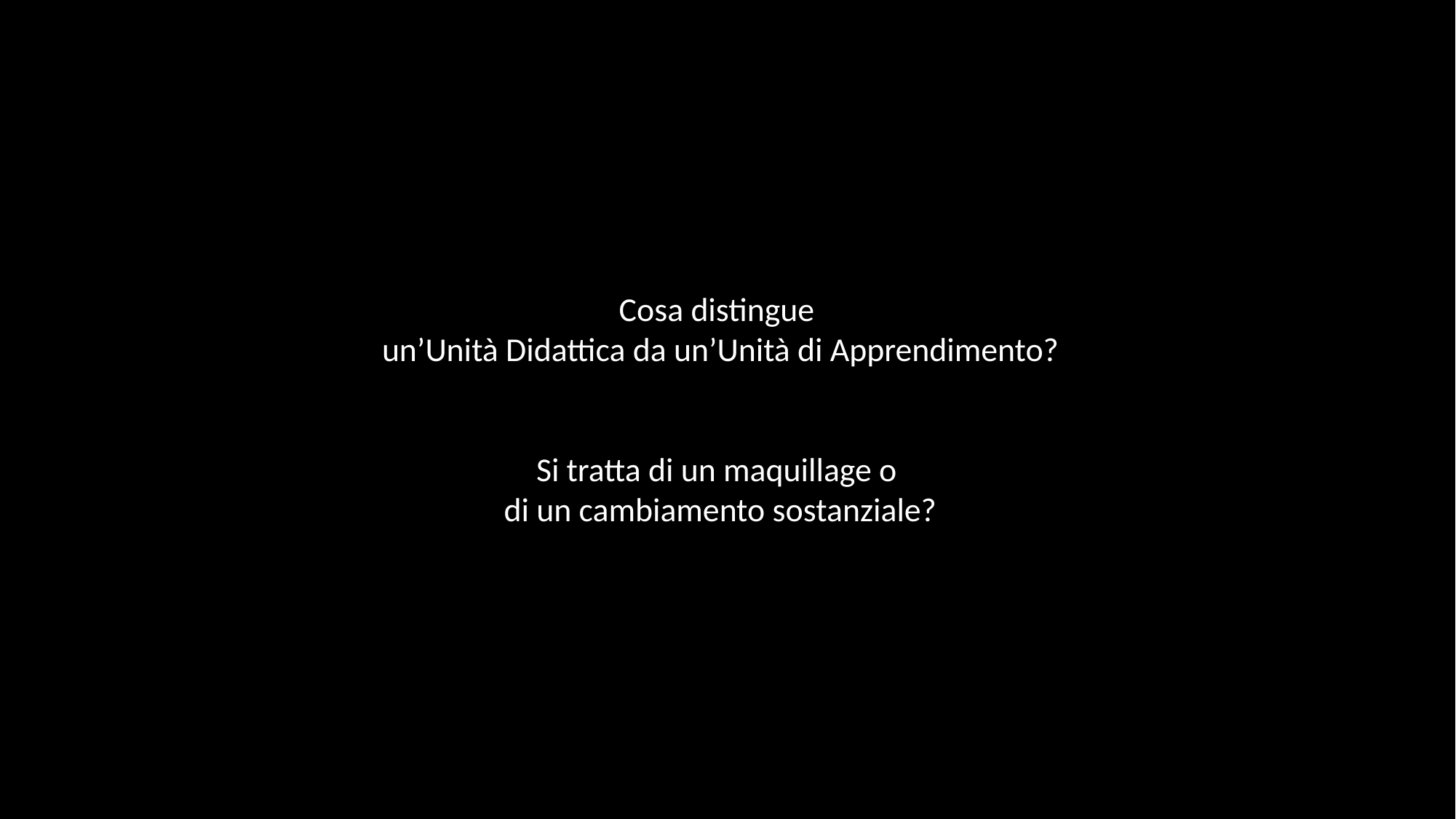

Cosa distingue
un’Unità Didattica da un’Unità di Apprendimento?

Si tratta di un maquillage o
di un cambiamento sostanziale?